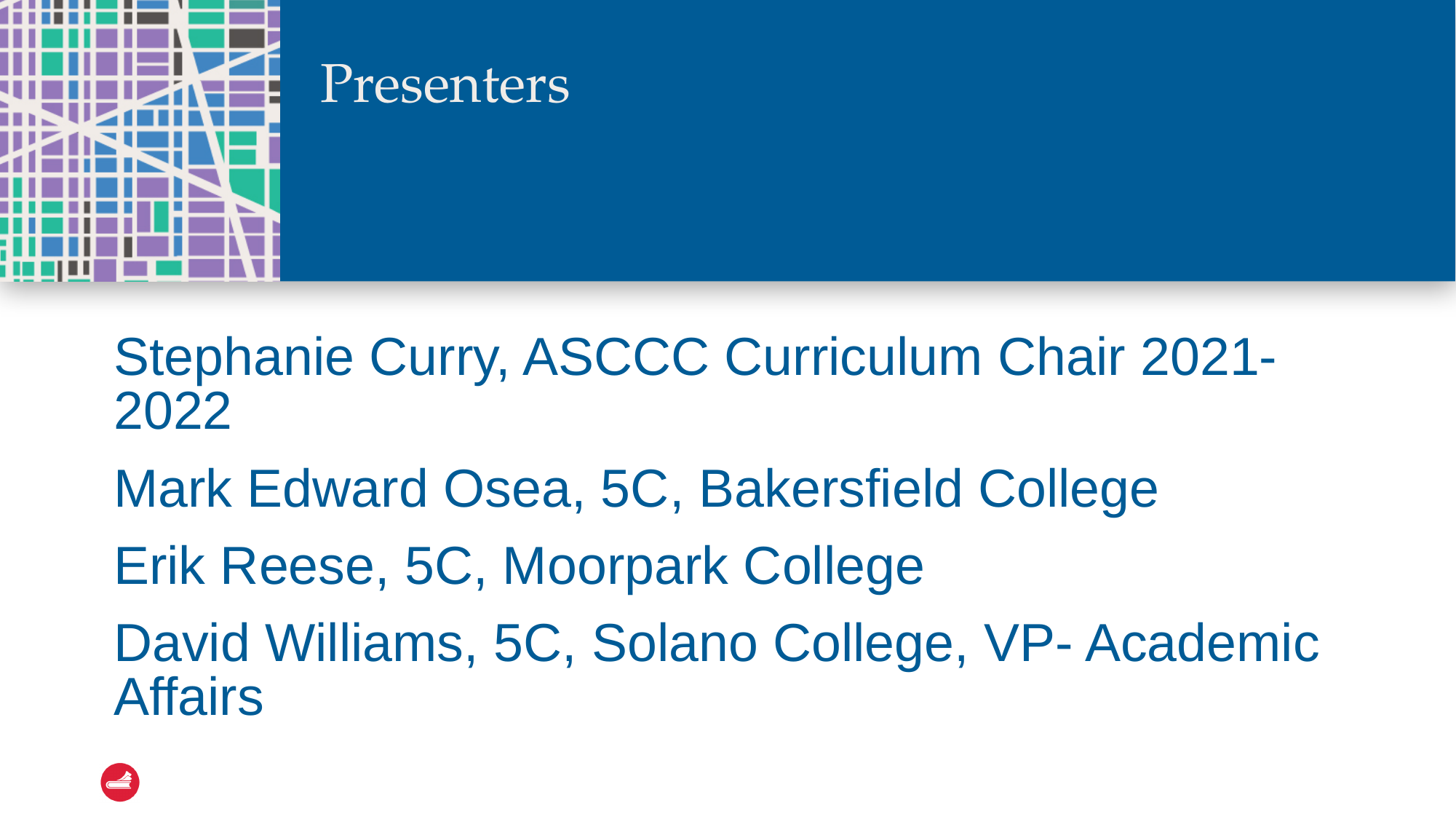

# Presenters
Stephanie Curry, ASCCC Curriculum Chair 2021-2022
Mark Edward Osea, 5C, Bakersfield College
Erik Reese, 5C, Moorpark College
David Williams, 5C, Solano College, VP- Academic Affairs